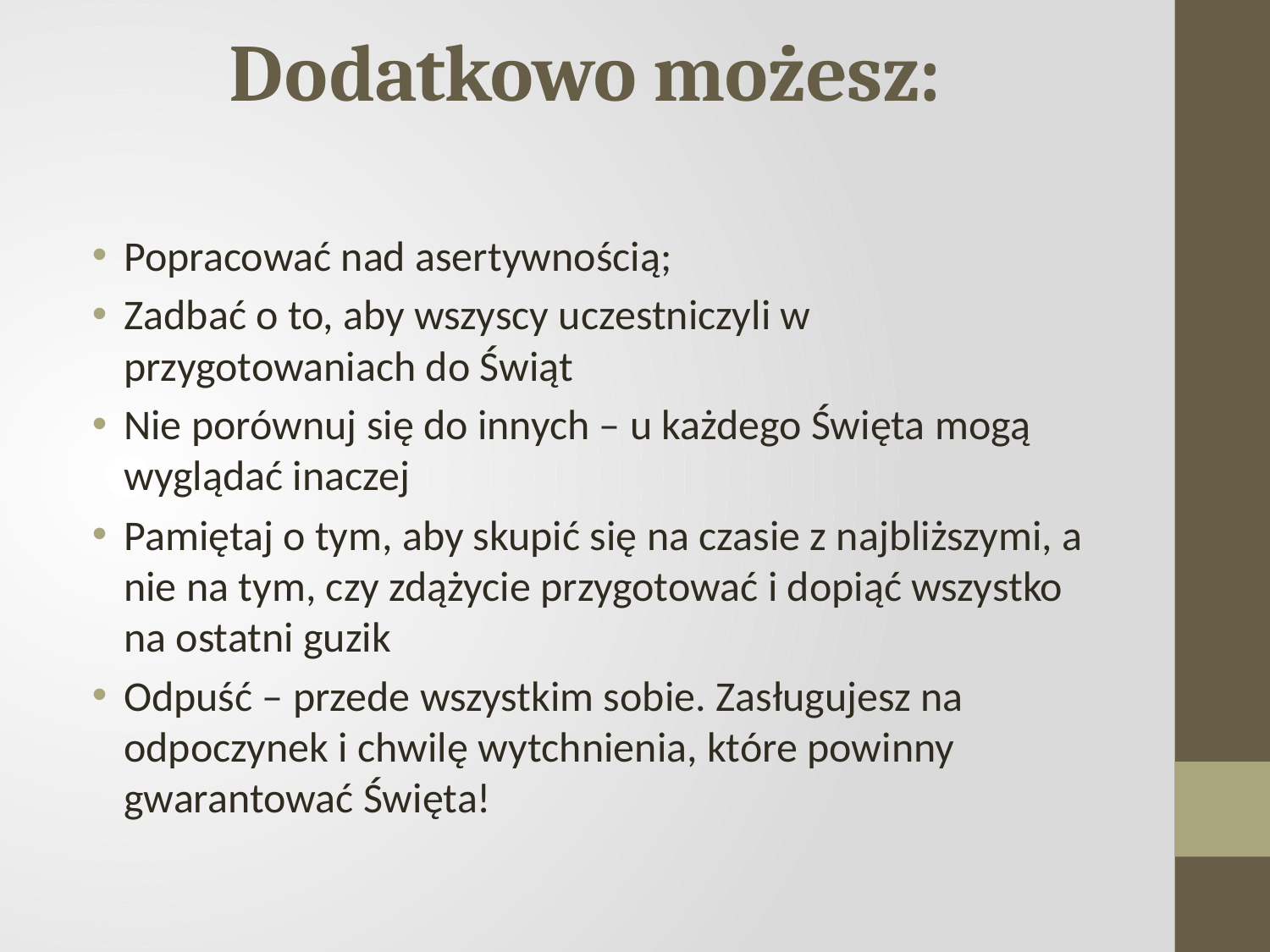

# Dodatkowo możesz:
Popracować nad asertywnością;
Zadbać o to, aby wszyscy uczestniczyli w przygotowaniach do Świąt
Nie porównuj się do innych – u każdego Święta mogą wyglądać inaczej
Pamiętaj o tym, aby skupić się na czasie z najbliższymi, a nie na tym, czy zdążycie przygotować i dopiąć wszystko na ostatni guzik
Odpuść – przede wszystkim sobie. Zasługujesz na odpoczynek i chwilę wytchnienia, które powinny gwarantować Święta!